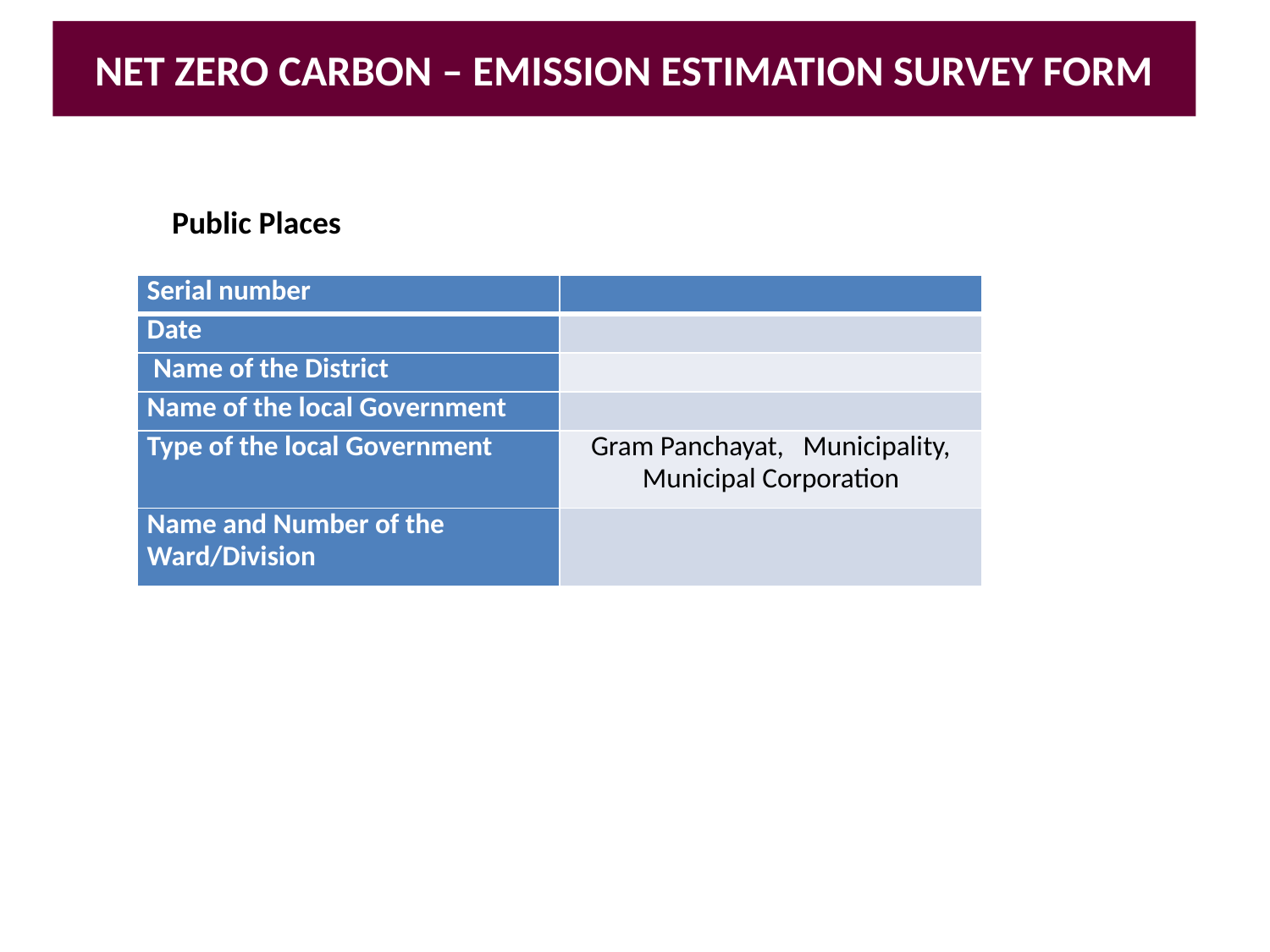

NET ZERO CARBON – EMISSION ESTIMATION SURVEY FORM
Public Places
| Serial number |  |
| --- | --- |
| Date |  |
| Name of the District |  |
| Name of the local Government |  |
| Type of the local Government | Gram Panchayat, Municipality, Municipal Corporation |
| Name and Number of the Ward/Division |  |